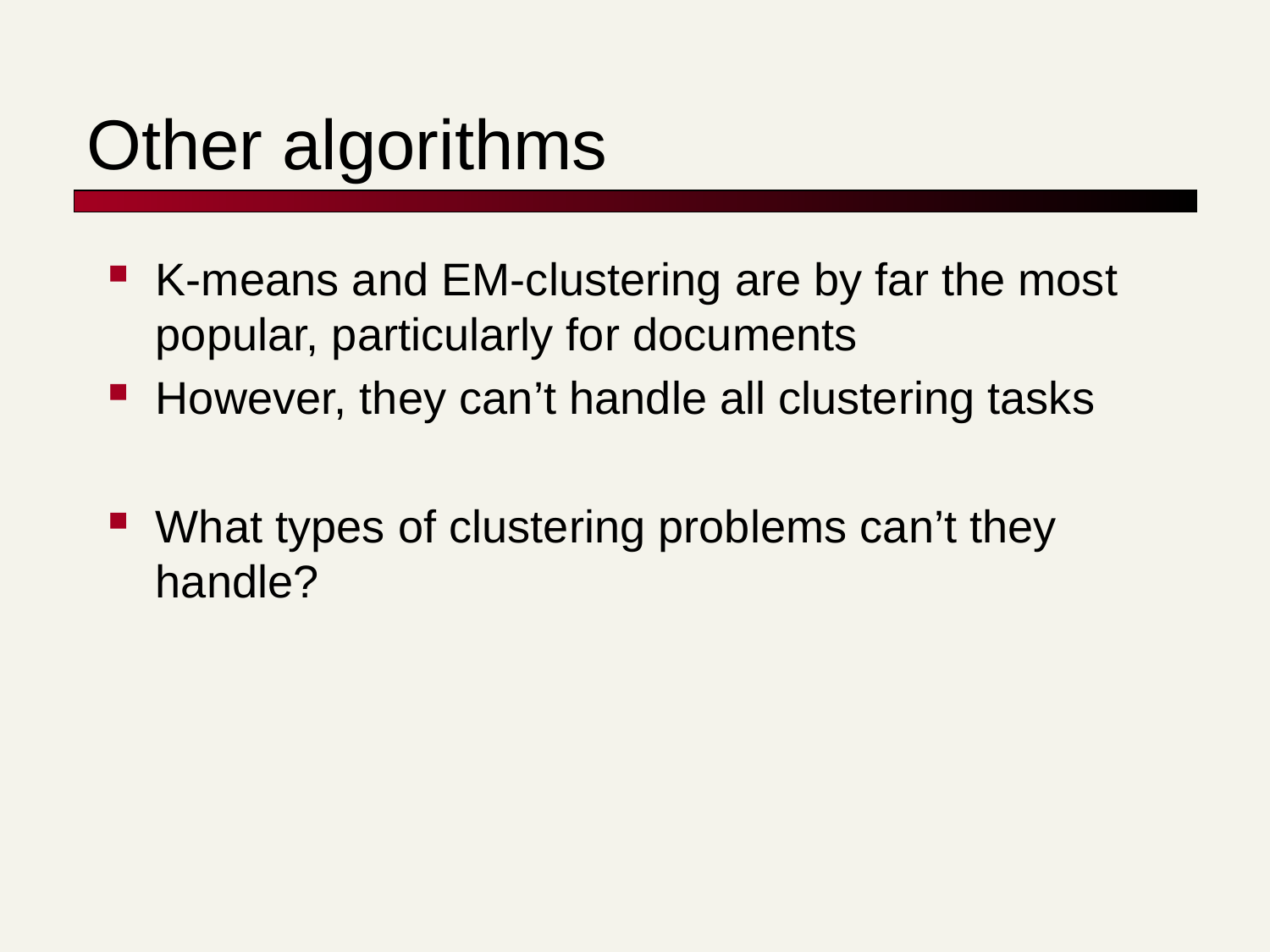

# Other algorithms
K-means and EM-clustering are by far the most popular, particularly for documents
However, they can’t handle all clustering tasks

What types of clustering problems can’t they handle?